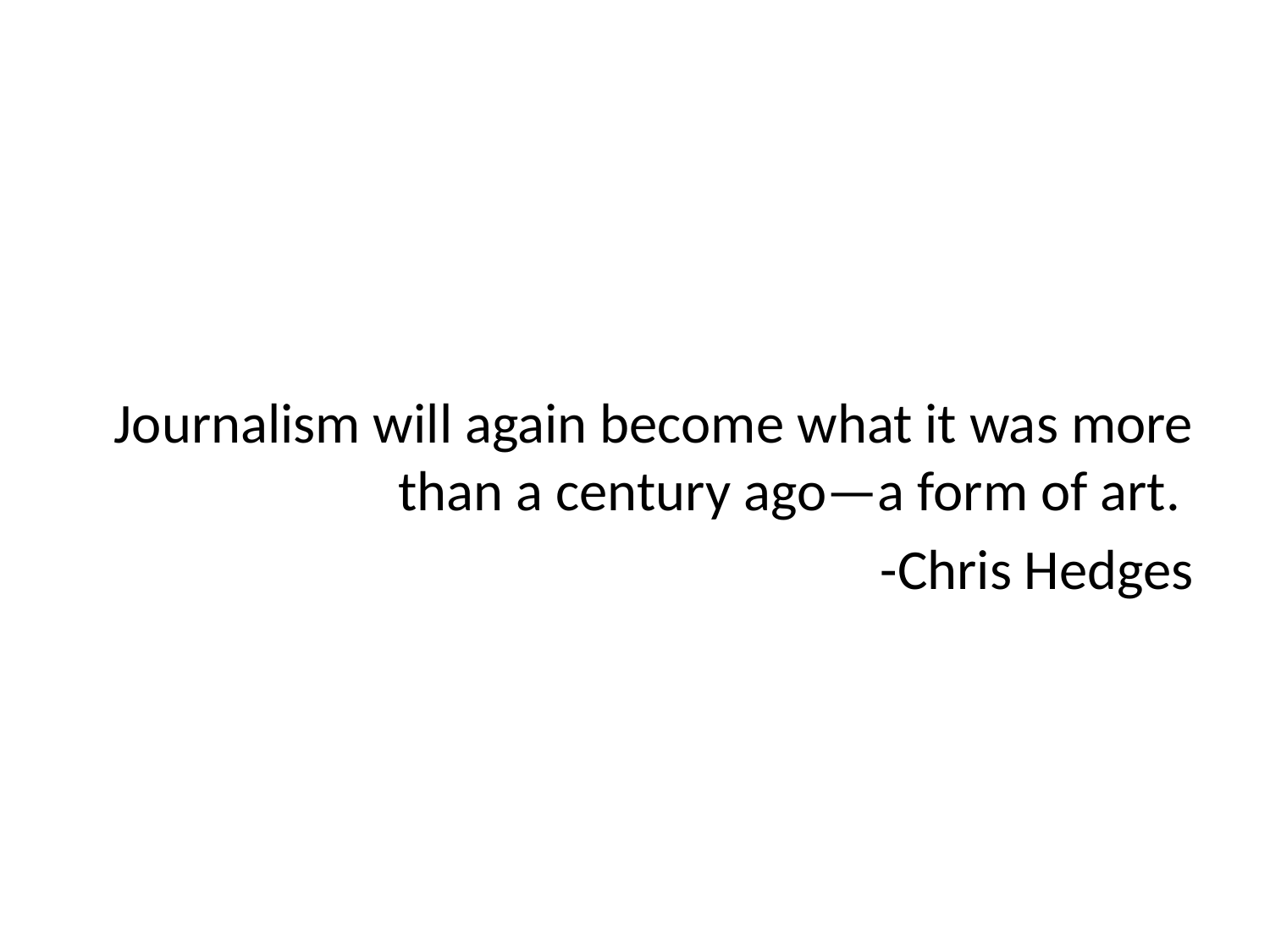

#

Journalism will again become what it was more than a century ago—a form of art.
-Chris Hedges